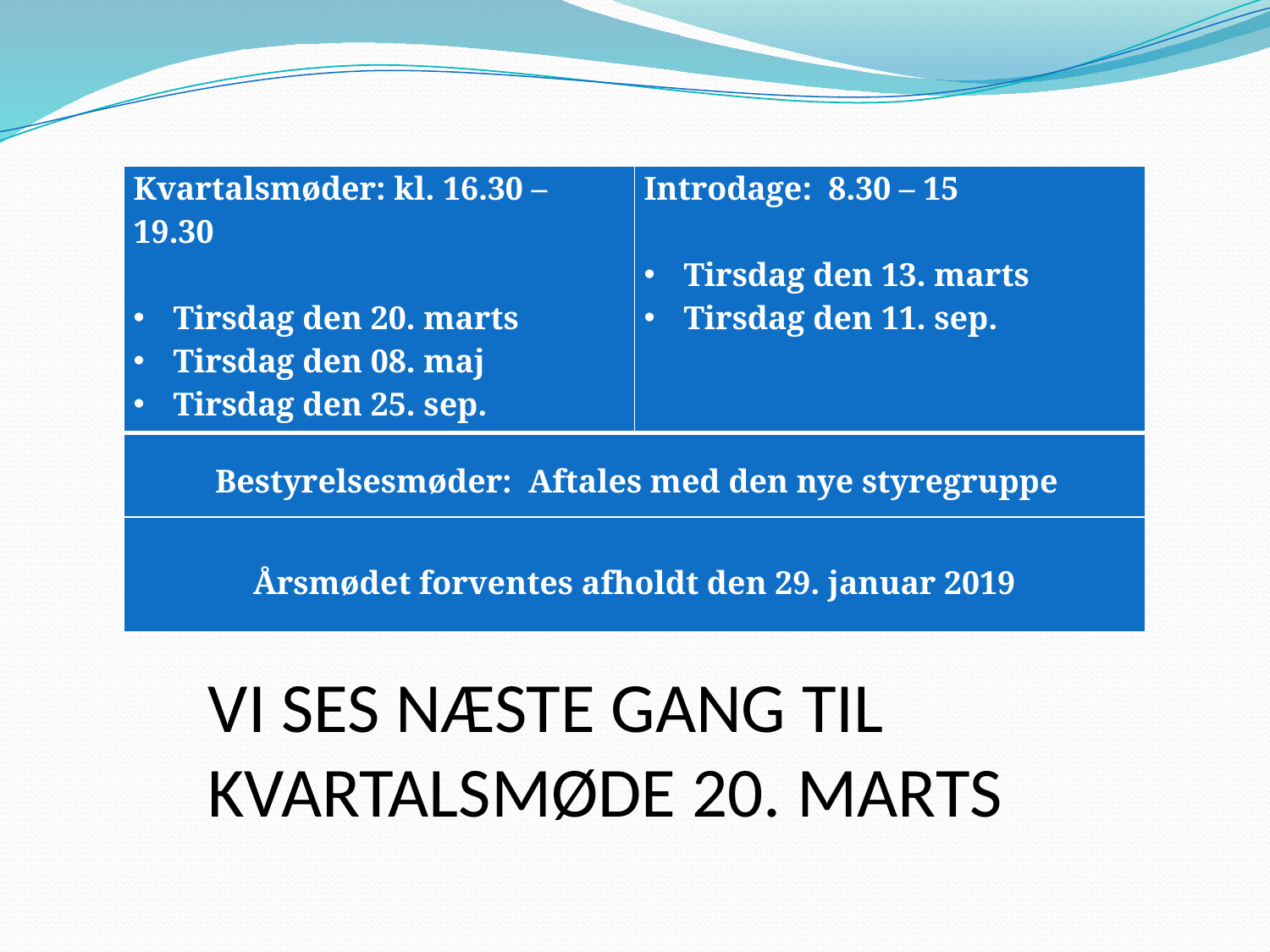

# Samvirkets årsplan
| Kvartalsmøder: kl. 16.30 – 19.30 Tirsdag den 20. marts Tirsdag den 08. maj Tirsdag den 25. sep. Tirsdag den 27. nov. | Introdage:  8.30 – 15 Tirsdag den 13. marts Tirsdag den 11. sep. |
| --- | --- |
| Bestyrelsesmøder: Aftales med den nye styregruppe |  |
| Årsmødet forventes afholdt den 29. januar 2019 |  |
Vi ses næste gang til kvartalsmøde 20. marts